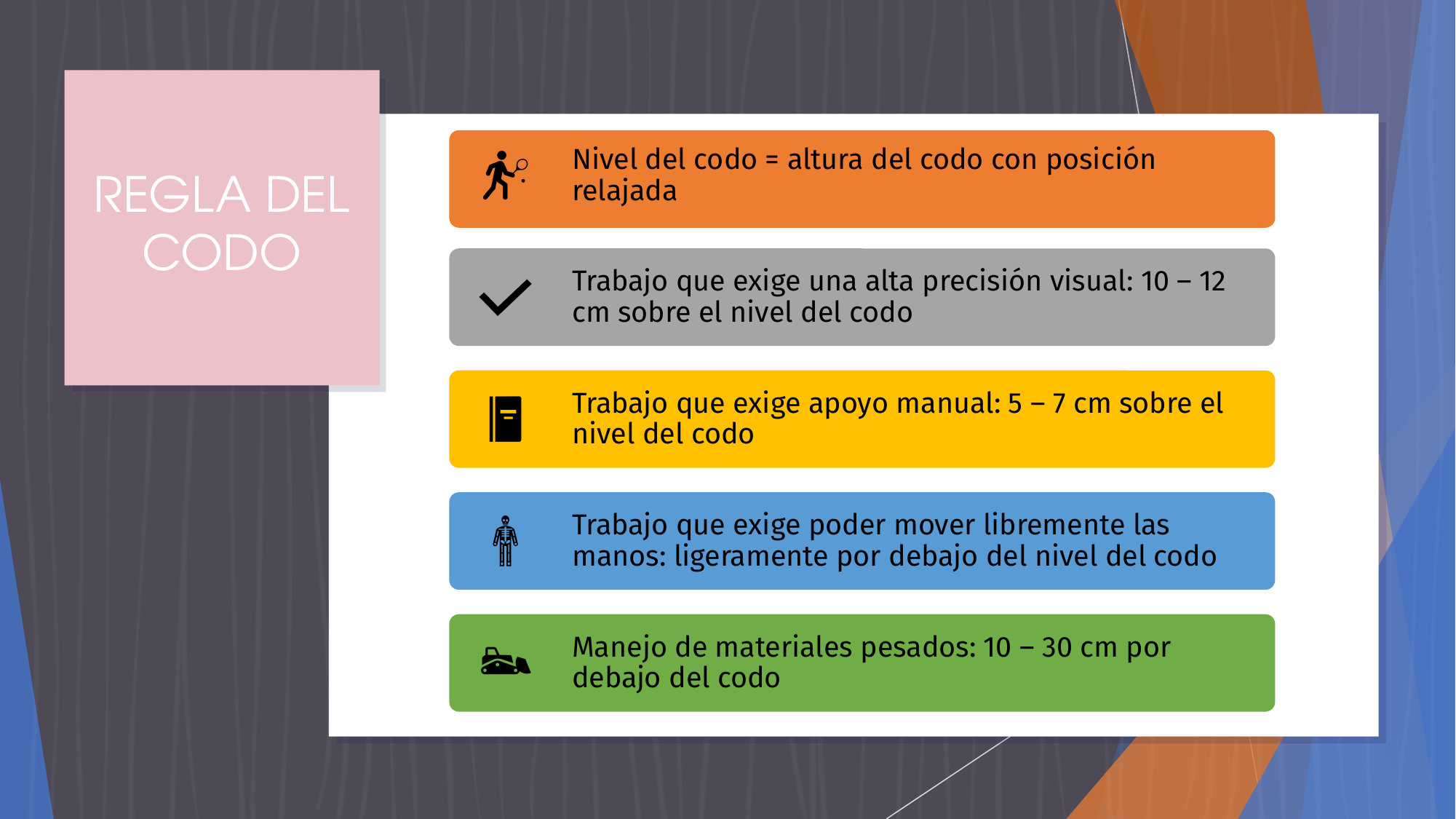

Nivel del codo = altura del codo con posición relajada

Trabajo que exige una alta precisión visual: 10 – 12 cm sobre el nivel del codo

Trabajo que exige apoyo manual: 5 – 7 cm sobre el nivel del codo

Trabajo que exige poder mover libremente las manos: ligeramente por debajo del nivel del codo

Manejo de materiales pesados: 10 – 30 cm por debajo del codo

# REGLA DEL CODO